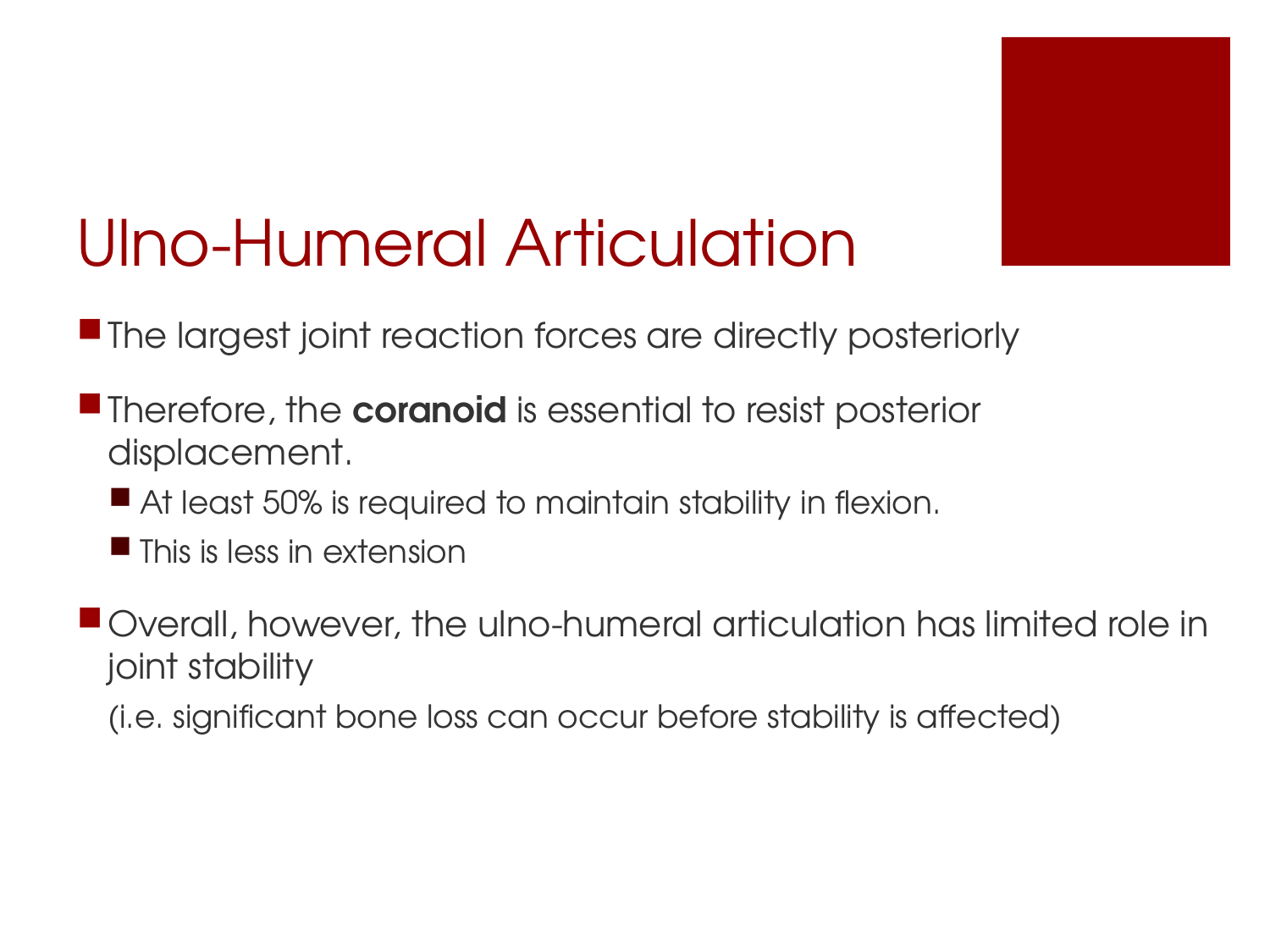

# Ulno-Humeral Articulation
The largest joint reaction forces are directly posteriorly
Therefore, the coranoid is essential to resist posterior displacement.
At least 50% is required to maintain stability in flexion.
This is less in extension
Overall, however, the ulno-humeral articulation has limited role in joint stability
(i.e. significant bone loss can occur before stability is affected)